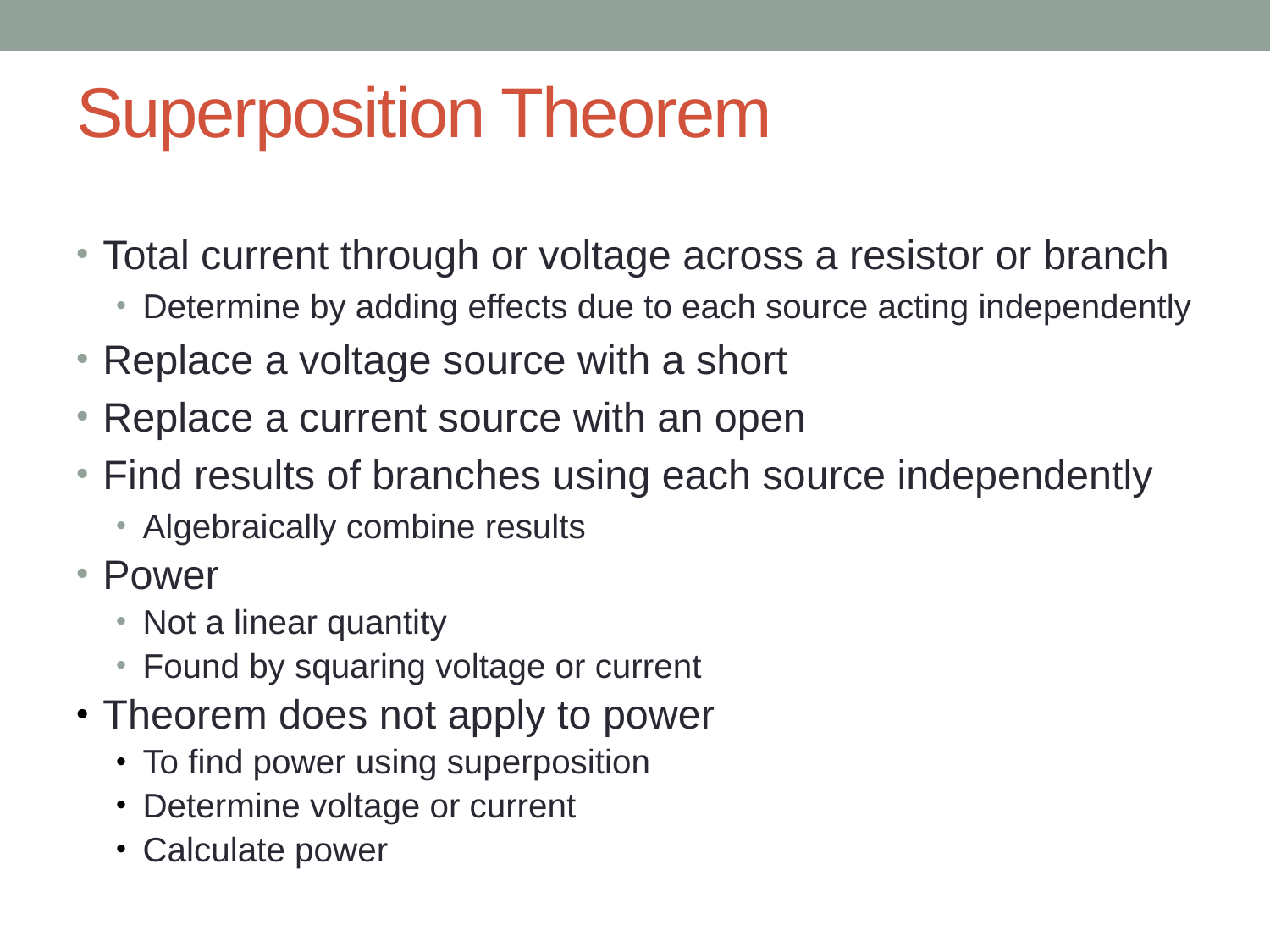

# Superposition Theorem
Total current through or voltage across a resistor or branch
Determine by adding effects due to each source acting independently
Replace a voltage source with a short
Replace a current source with an open
Find results of branches using each source independently
Algebraically combine results
Power
Not a linear quantity
Found by squaring voltage or current
Theorem does not apply to power
To find power using superposition
Determine voltage or current
Calculate power